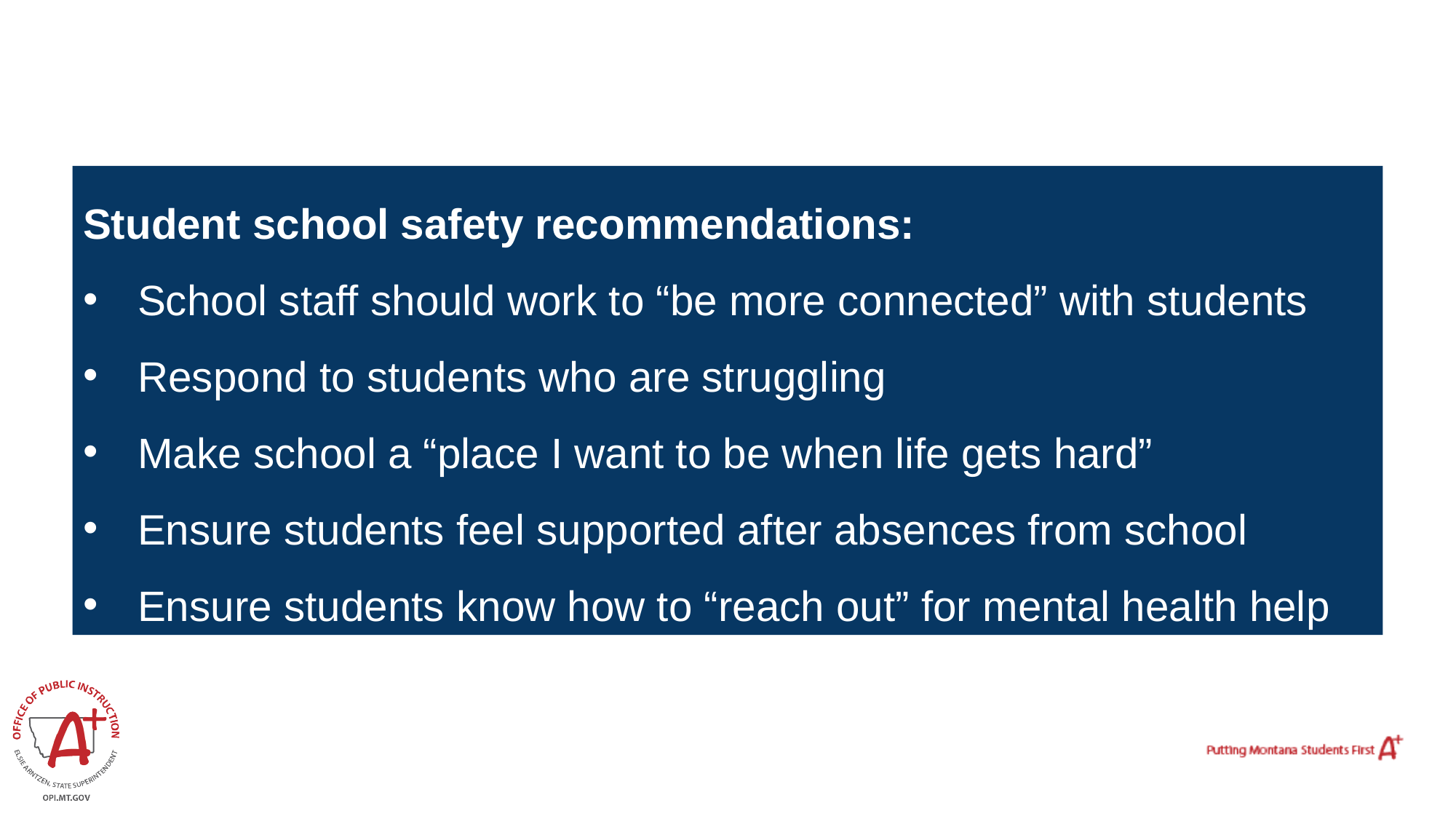

Student school safety recommendations:
School staff should work to “be more connected” with students
Respond to students who are struggling
Make school a “place I want to be when life gets hard”
Ensure students feel supported after absences from school
Ensure students know how to “reach out” for mental health help